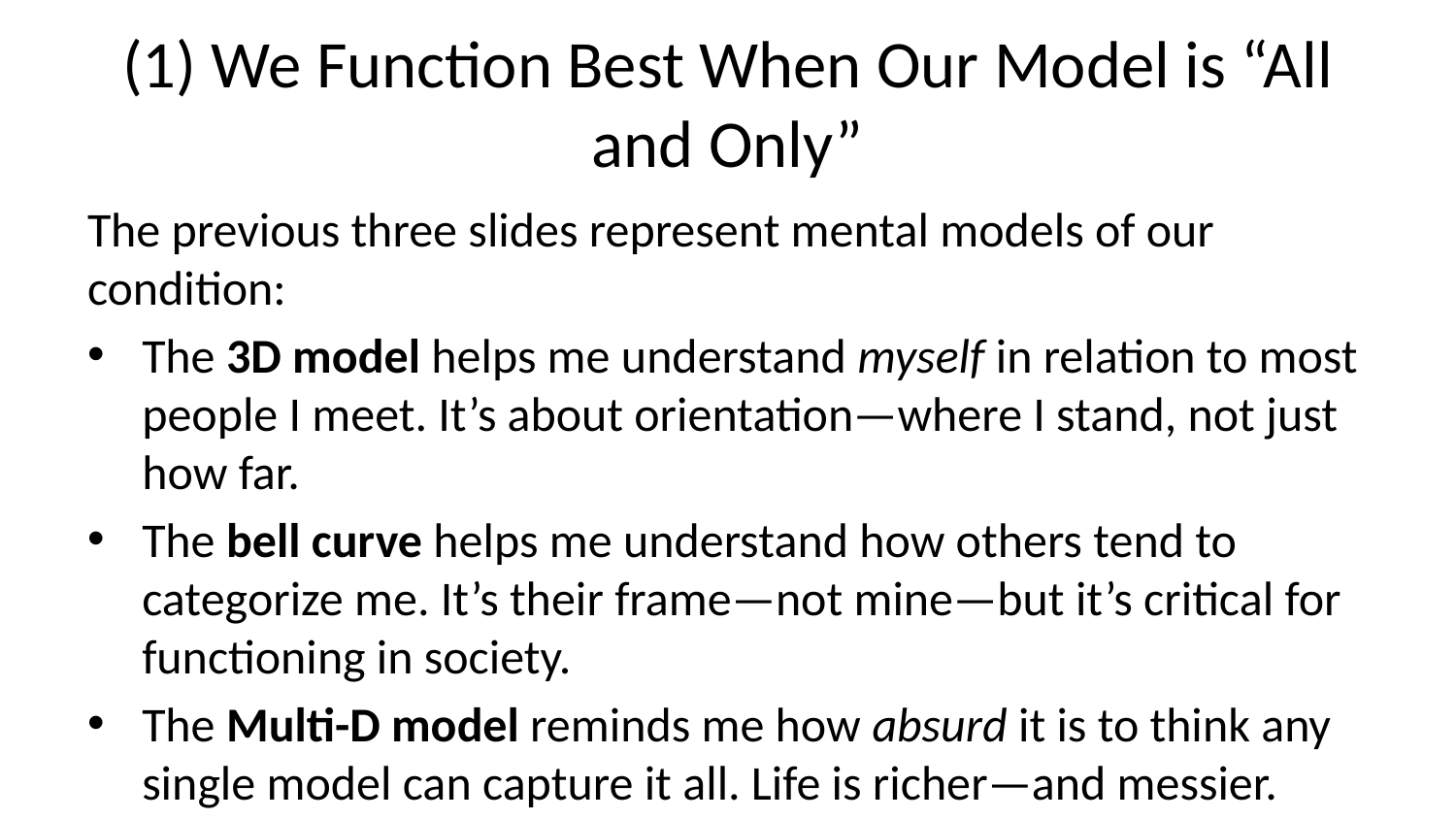

# (1) We Function Best When Our Model is “All and Only”
The previous three slides represent mental models of our condition:
The 3D model helps me understand myself in relation to most people I meet. It’s about orientation—where I stand, not just how far.
The bell curve helps me understand how others tend to categorize me. It’s their frame—not mine—but it’s critical for functioning in society.
The Multi-D model reminds me how absurd it is to think any single model can capture it all. Life is richer—and messier.
*Since we are all different kinds of atypical, create your own model.
Suggestions: - Aim for accuracy over identity: Revise, revise, revise. - Consider that these are often the same: Believe, Know, Suspect, Have Faith In. - Be willing to be wrong—and change quickly. - “Don’t believe everything you think.” - I use the acronym CWH – Current Working Hypothesis – to remind myself: > It’s okay to adjust the model as the data changes.